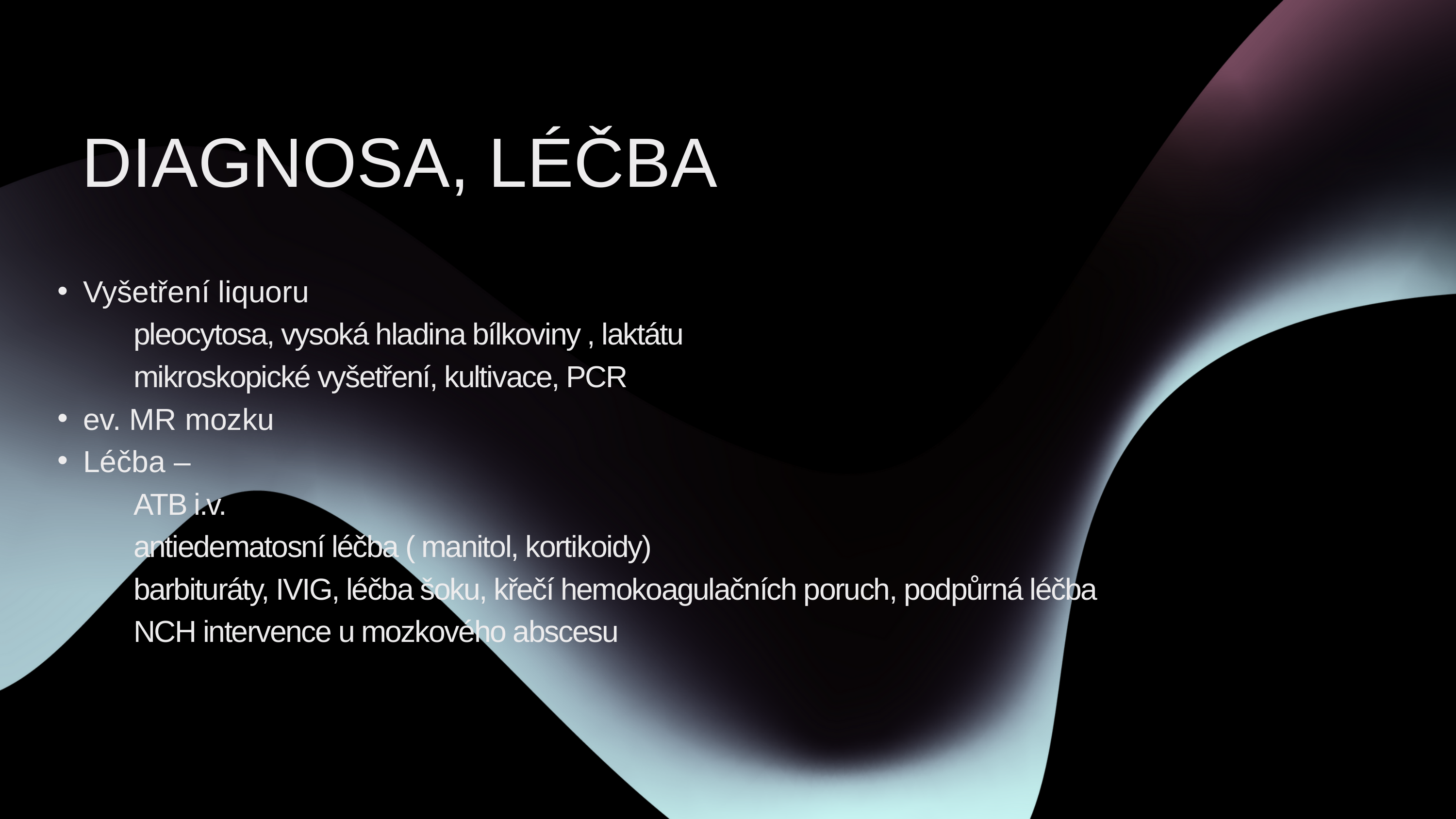

DIAGNOSA, LÉČBA
Vyšetření liquoru
              pleocytosa, vysoká hladina bílkoviny , laktátu
              mikroskopické vyšetření, kultivace, PCR
ev. MR mozku
Léčba –
              ATB i.v.
              antiedematosní léčba ( manitol, kortikoidy)
              barbituráty, IVIG, léčba šoku, křečí hemokoagulačních poruch, podpůrná léčba
              NCH intervence u mozkového abscesu